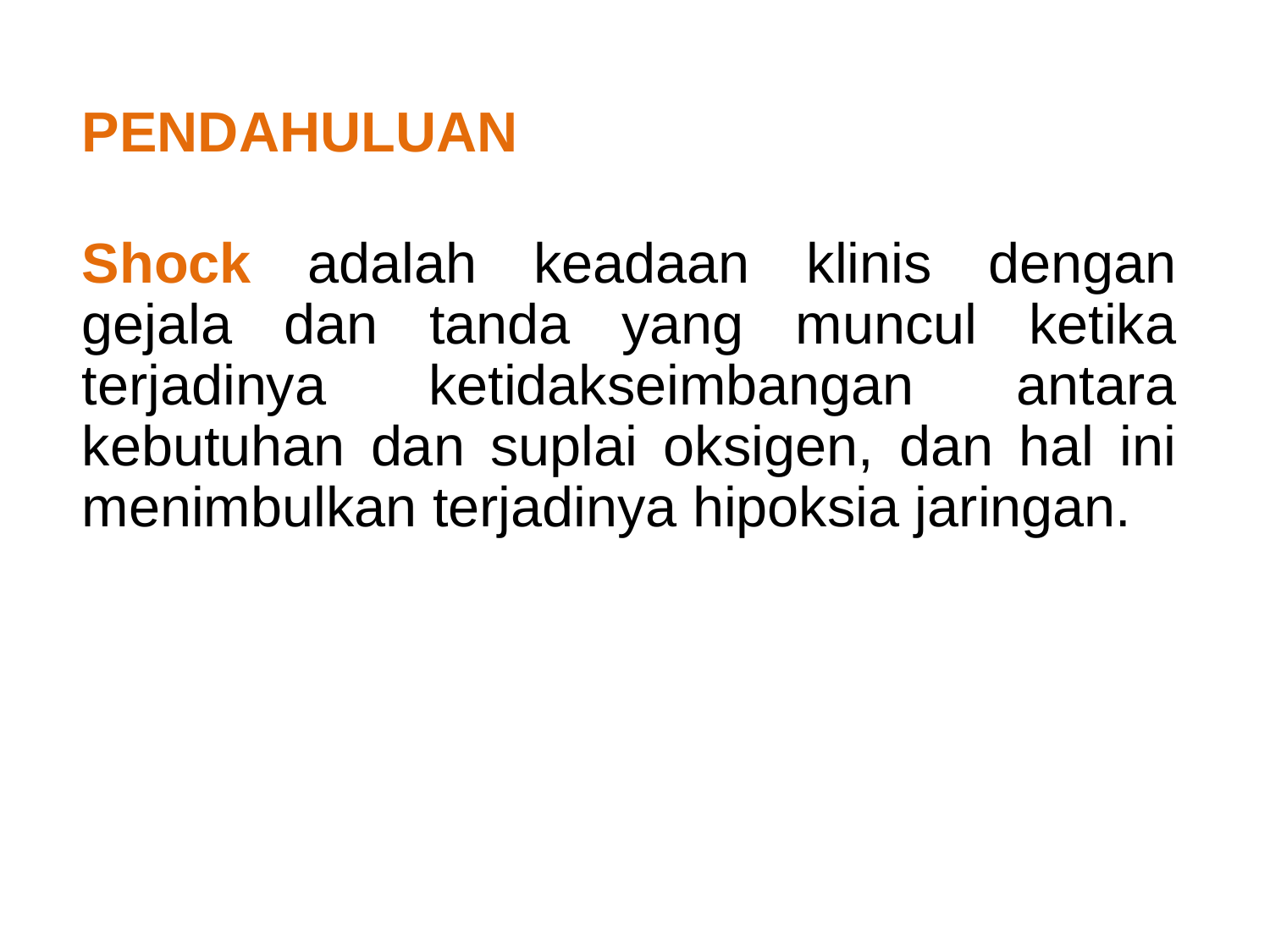

PENDAHULUAN
Shock adalah keadaan klinis dengan gejala dan tanda yang muncul ketika terjadinya ketidakseimbangan antara kebutuhan dan suplai oksigen, dan hal ini menimbulkan terjadinya hipoksia jaringan.